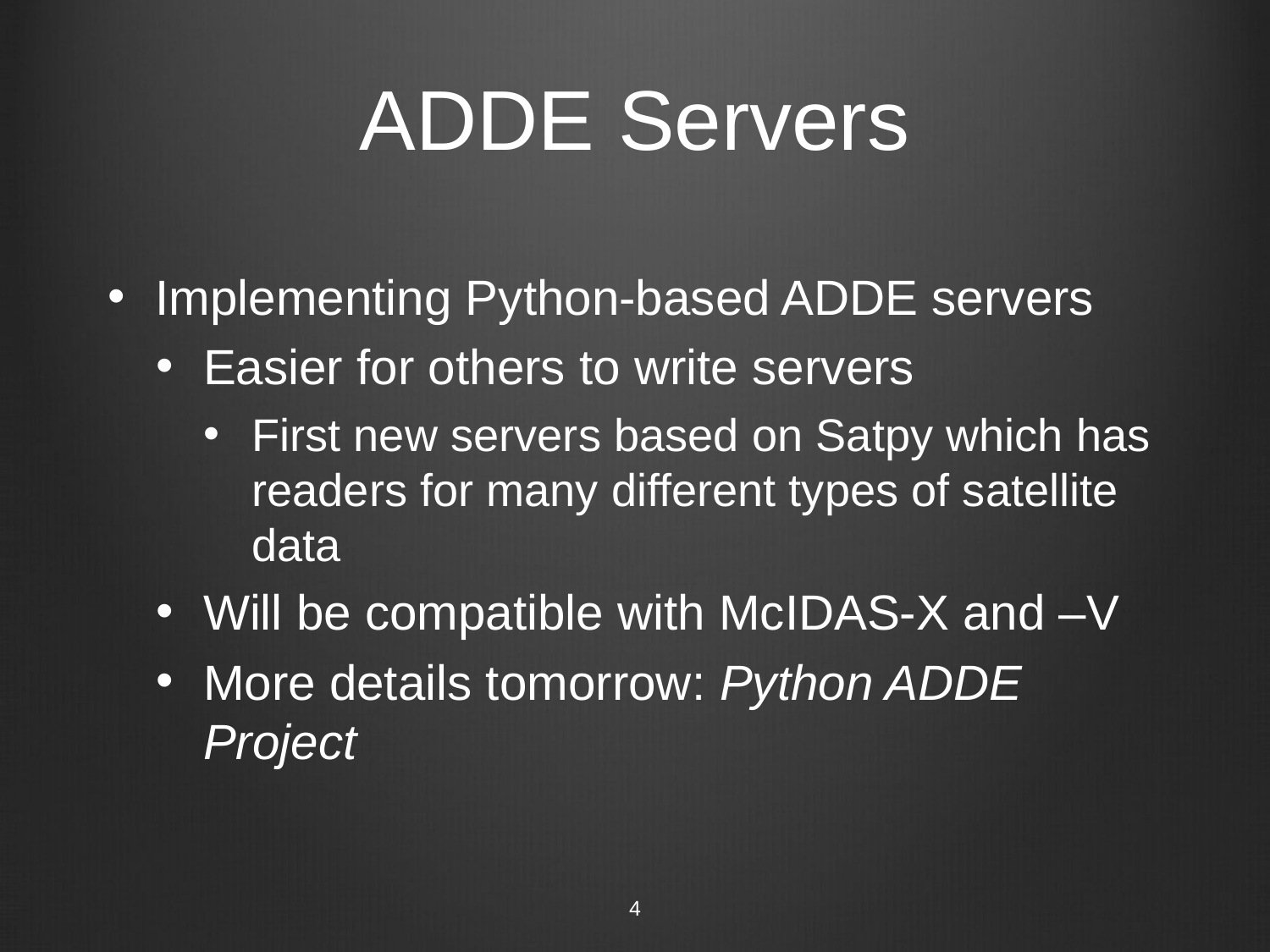

# ADDE Servers
Implementing Python-based ADDE servers
Easier for others to write servers
First new servers based on Satpy which has readers for many different types of satellite data
Will be compatible with McIDAS-X and –V
More details tomorrow: Python ADDE Project
4